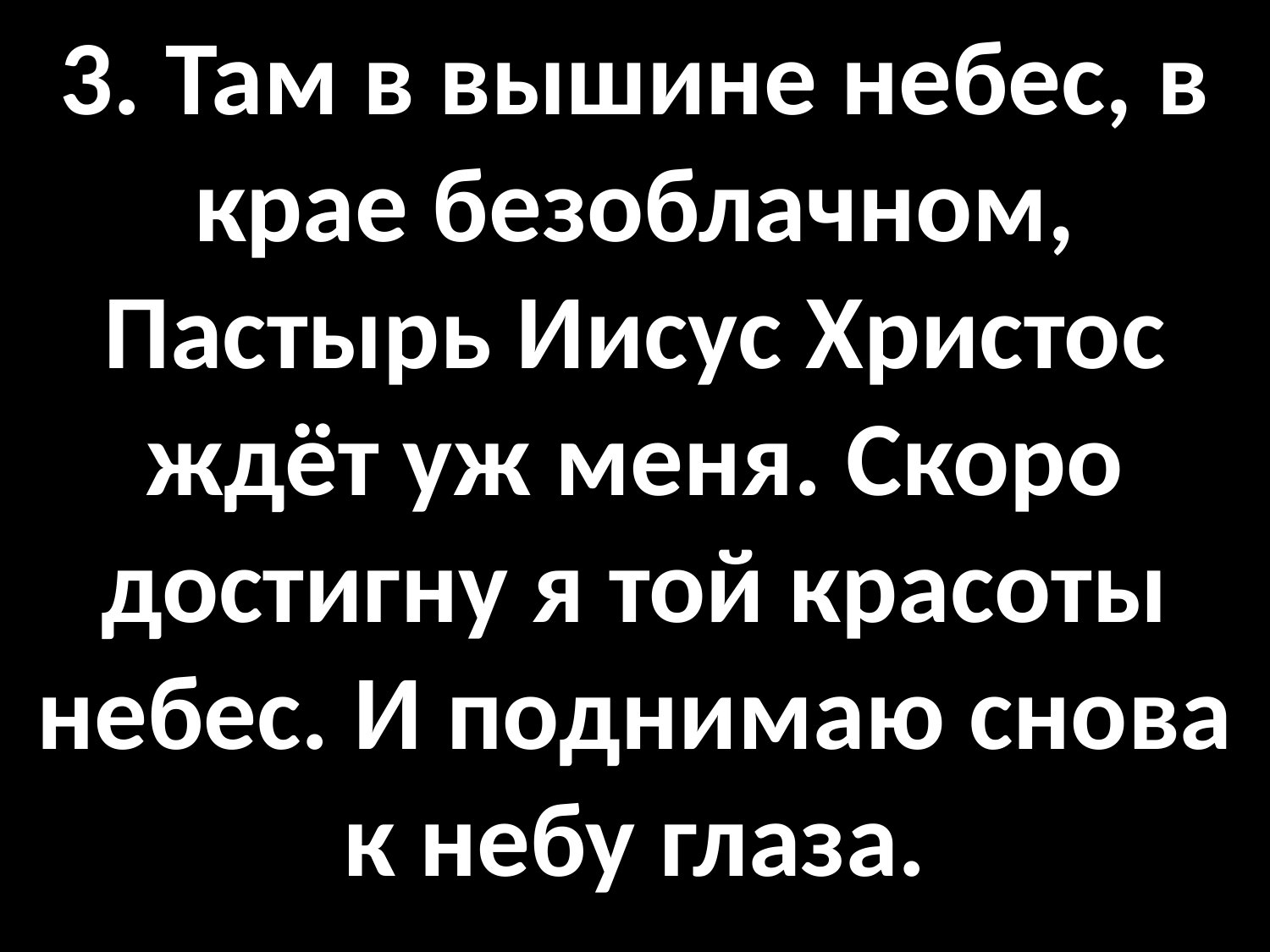

# 3. Там в вышине небес, в крае безоблачном, Пастырь Иисус Христос ждёт уж меня. Скоро достигну я той красоты небес. И поднимаю снова к небу глаза.